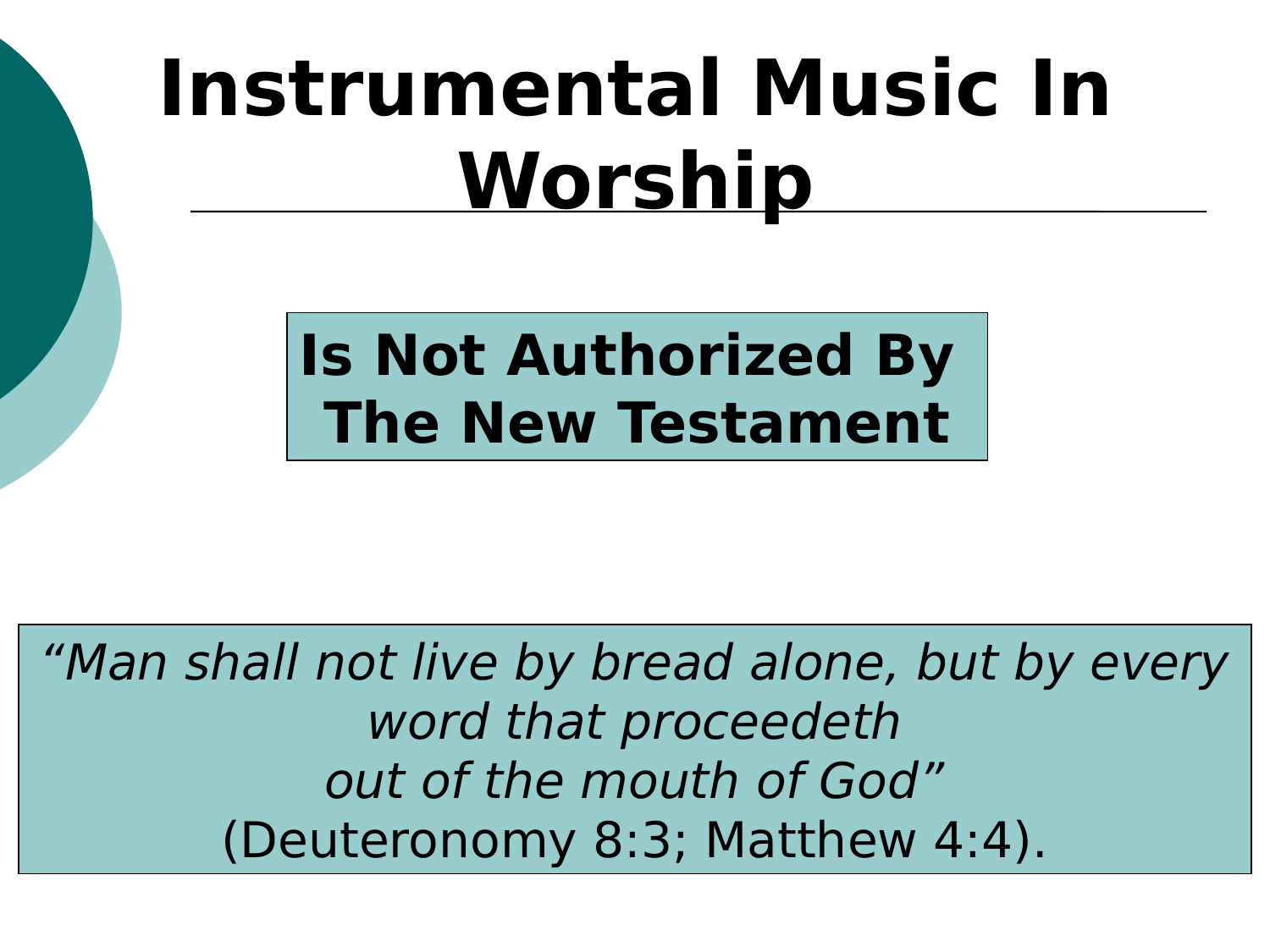

Instrumental Music In Worship
Is Not Authorized By
The New Testament
“Man shall not live by bread alone, but by every
 word that proceedeth
out of the mouth of God”
(Deuteronomy 8:3; Matthew 4:4).